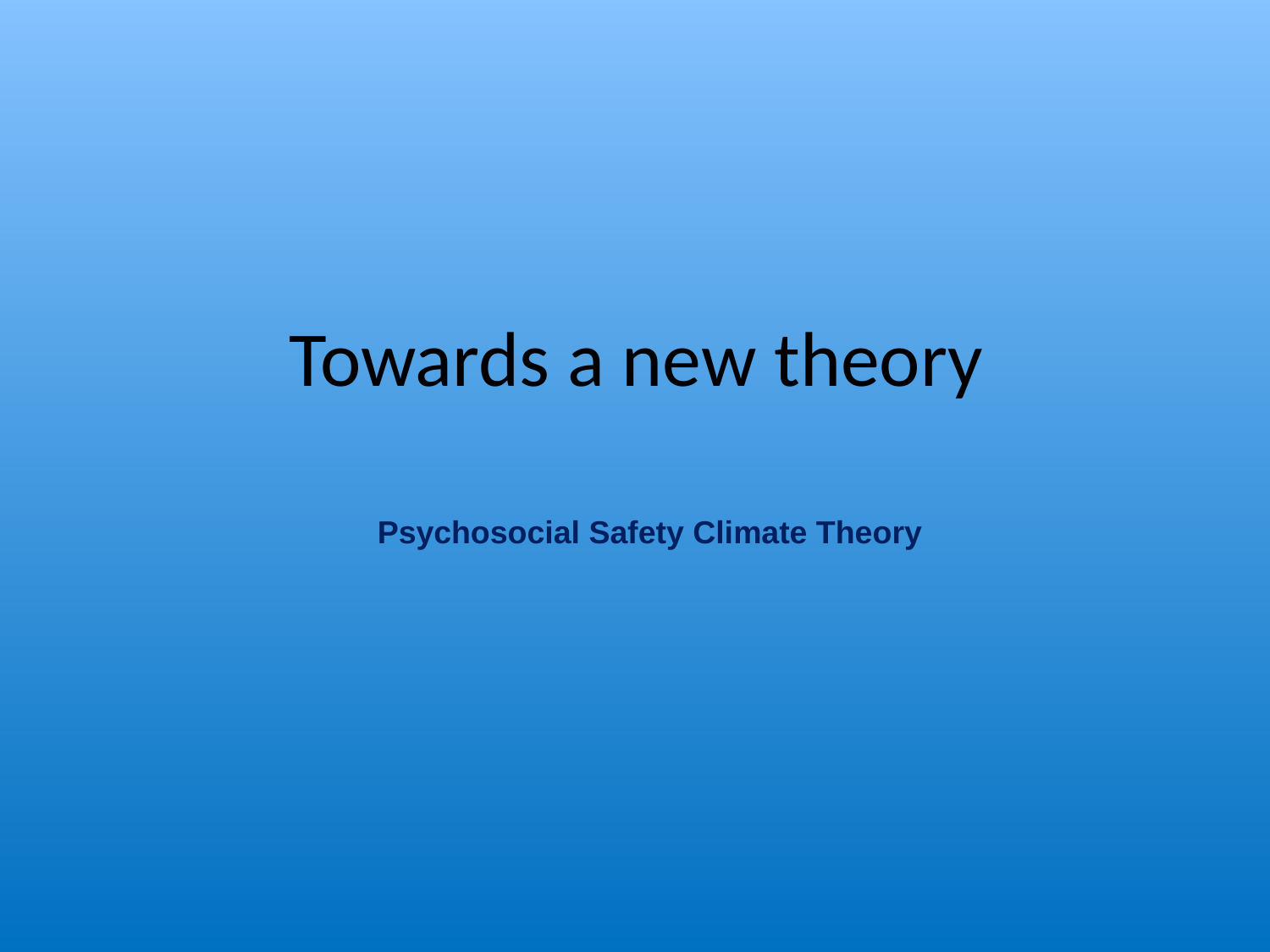

# Towards a new theory
Psychosocial Safety Climate Theory